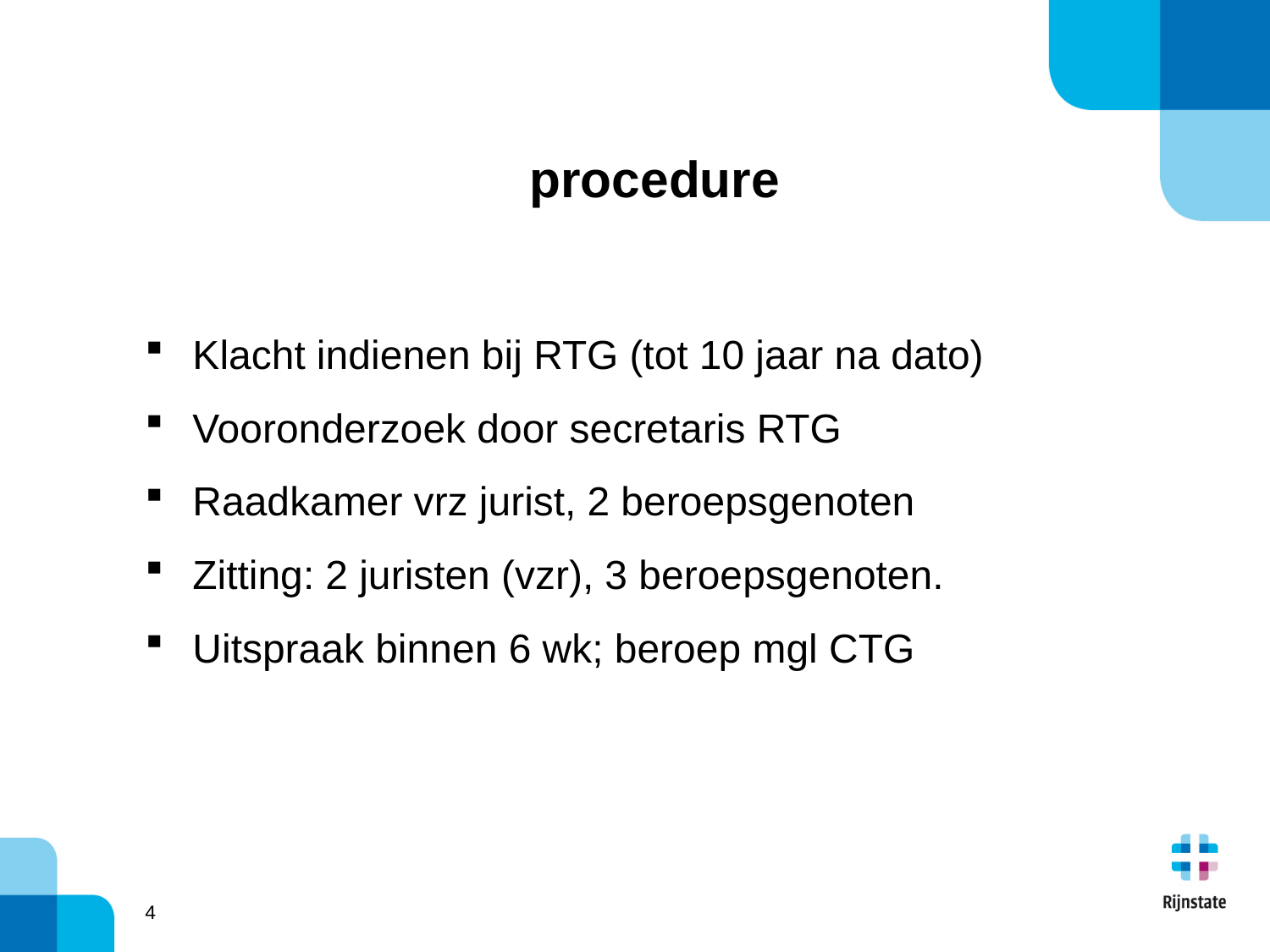

# procedure
Klacht indienen bij RTG (tot 10 jaar na dato)
Vooronderzoek door secretaris RTG
Raadkamer vrz jurist, 2 beroepsgenoten
Zitting: 2 juristen (vzr), 3 beroepsgenoten.
Uitspraak binnen 6 wk; beroep mgl CTG
4